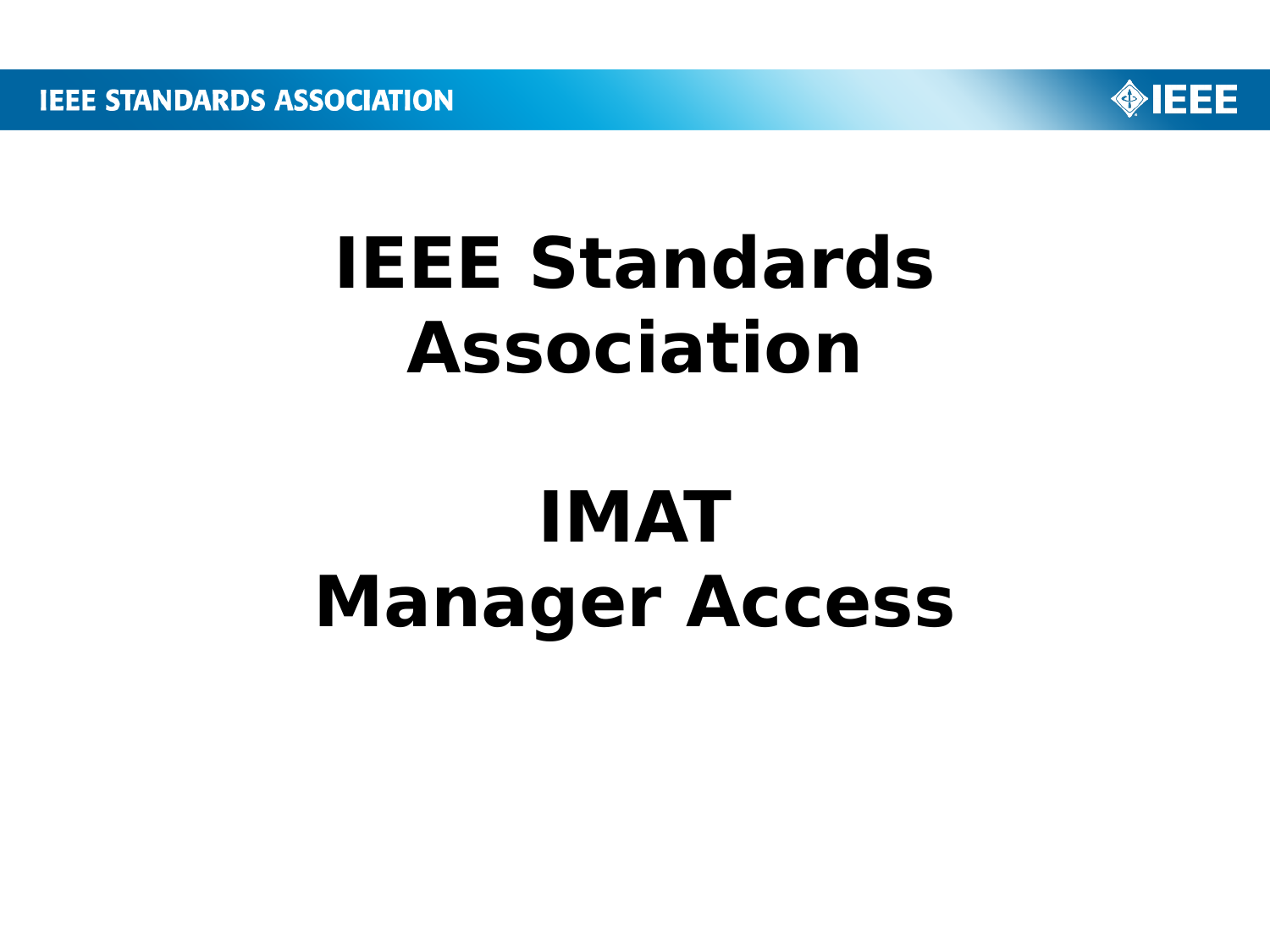

# IEEE Standards Association IMAT Manager Access